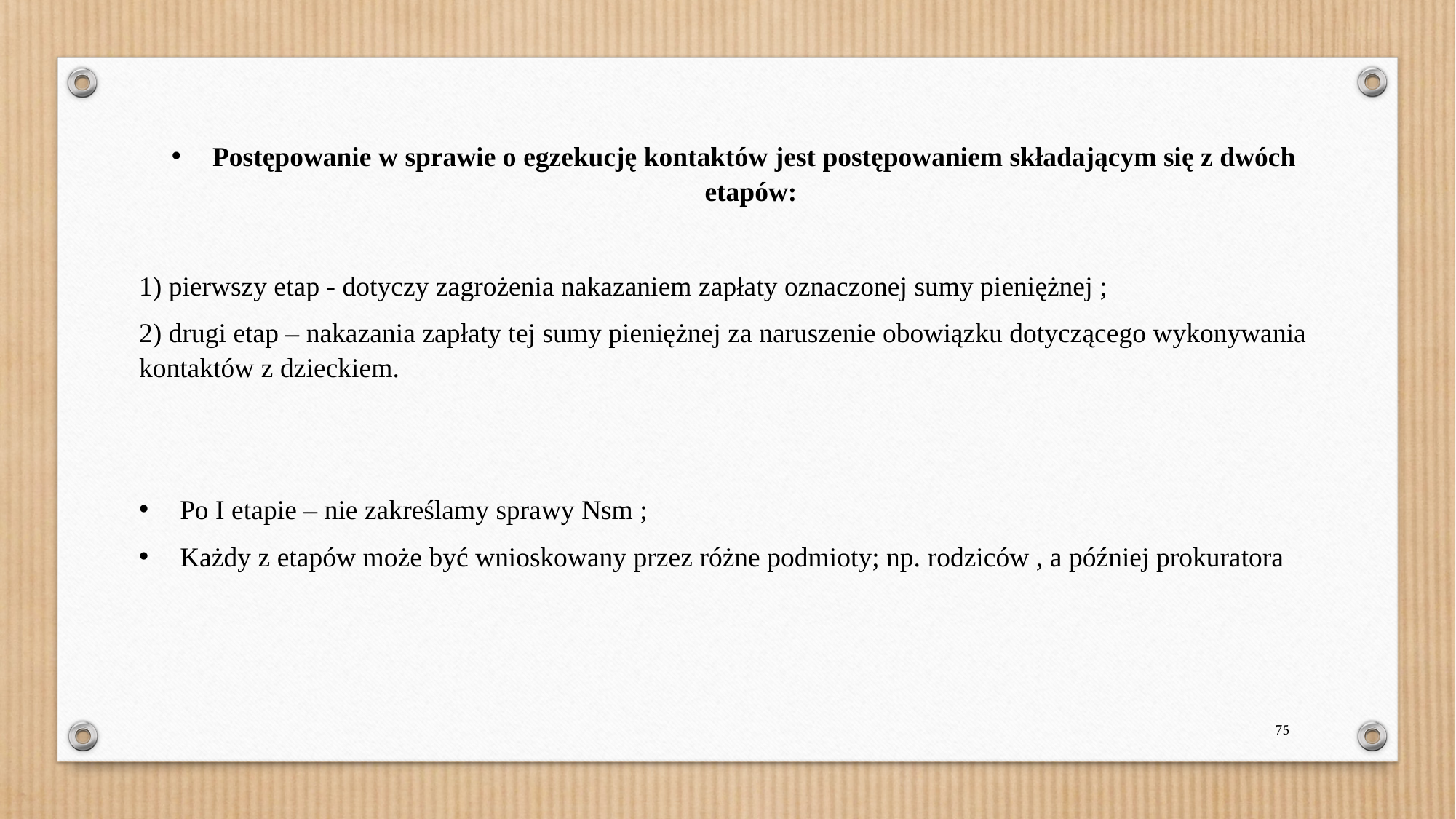

Postępowanie w sprawie o egzekucję kontaktów jest postępowaniem składającym się z dwóch etapów:

1) pierwszy etap - dotyczy zagrożenia nakazaniem zapłaty oznaczonej sumy pieniężnej ;
2) drugi etap – nakazania zapłaty tej sumy pieniężnej za naruszenie obowiązku dotyczącego wykonywania kontaktów z dzieckiem.

Po I etapie – nie zakreślamy sprawy Nsm ;
Każdy z etapów może być wnioskowany przez różne podmioty; np. rodziców , a później prokuratora
75